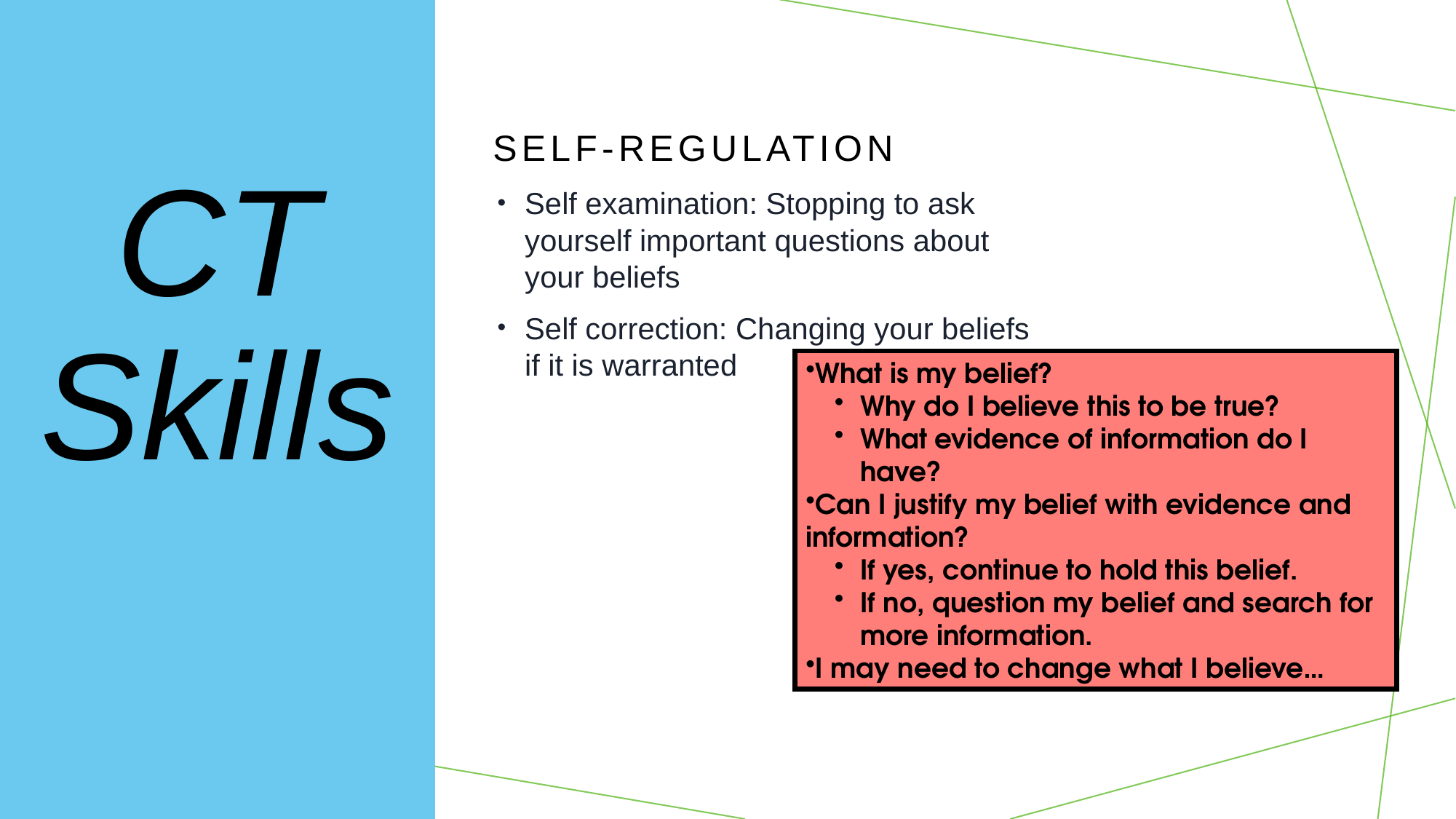

CT Skills
# Self-Regulation
Self examination: Stopping to ask yourself important questions about your beliefs
Self correction: Changing your beliefs if it is warranted

What is my belief?
Why do I believe this to be true?
What evidence of information do I have?
Can I justify my belief with evidence and information?
If yes, continue to hold this belief.
If no, question my belief and search for more information.
I may need to change what I believe…